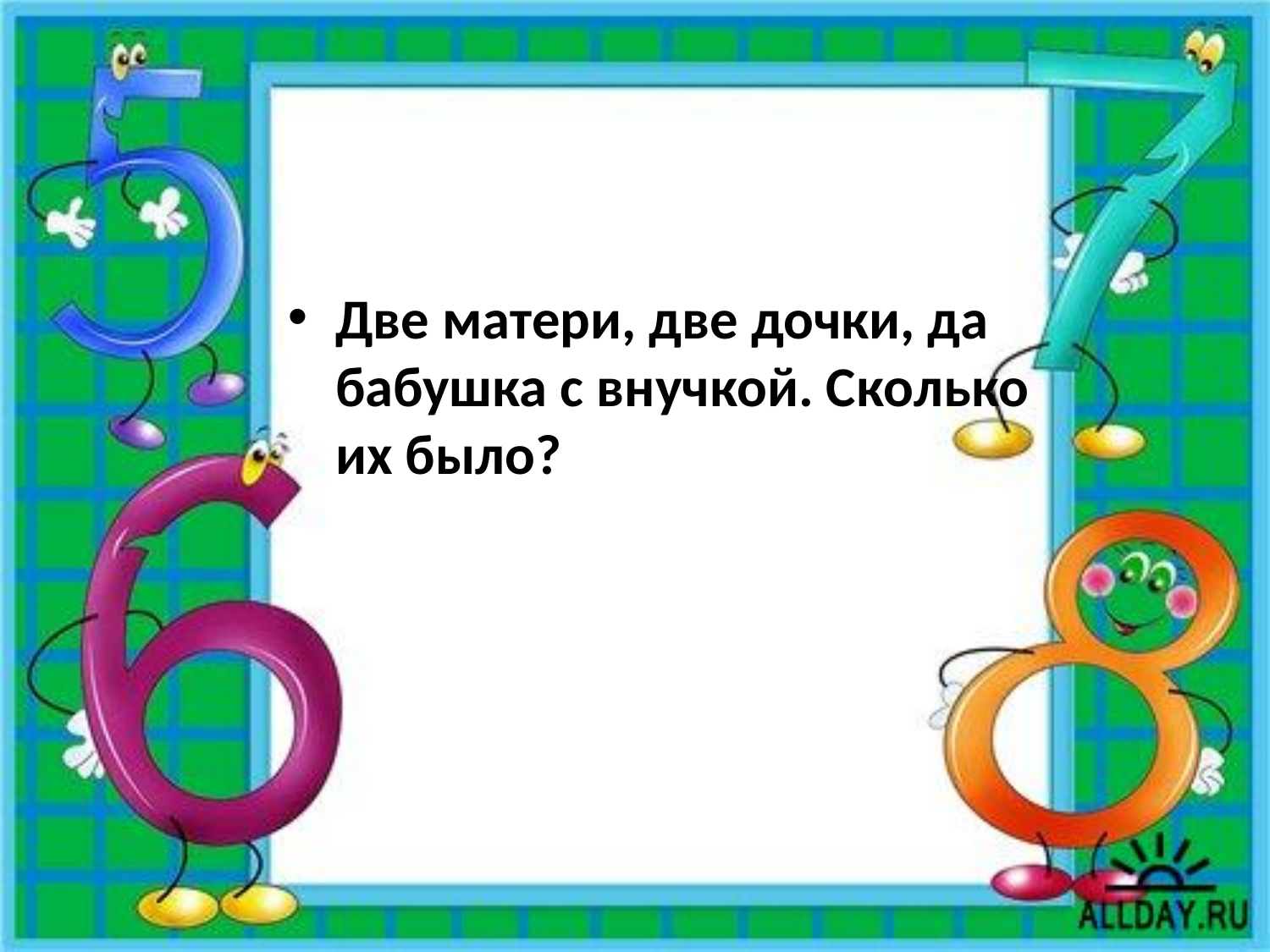

#
Две матери, две дочки, да бабушка с внучкой. Сколько их было?